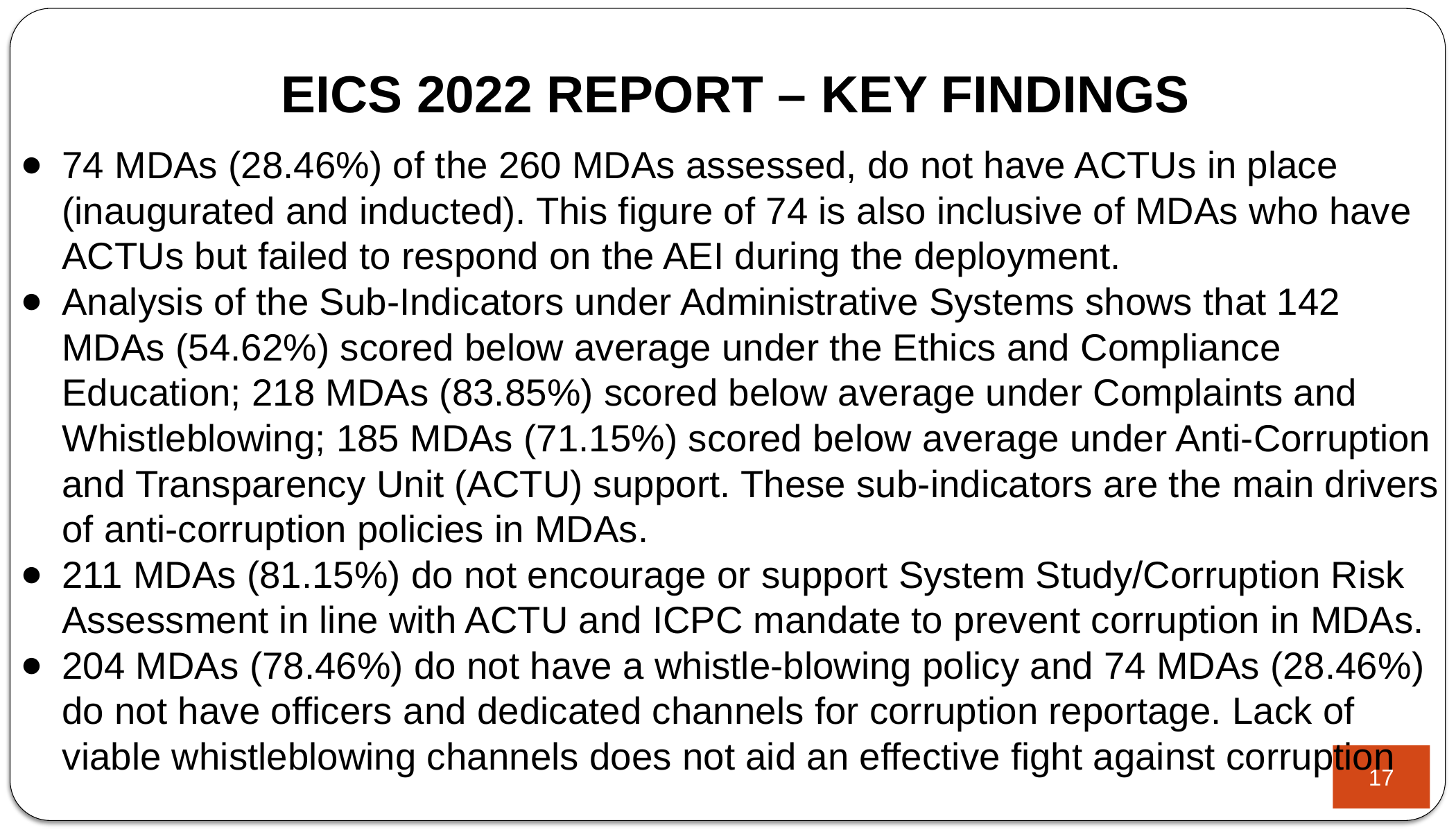

# EICS 2022 REPORT – KEY FINDINGS
74 MDAs (28.46%) of the 260 MDAs assessed, do not have ACTUs in place (inaugurated and inducted). This figure of 74 is also inclusive of MDAs who have ACTUs but failed to respond on the AEI during the deployment.
Analysis of the Sub-Indicators under Administrative Systems shows that 142 MDAs (54.62%) scored below average under the Ethics and Compliance Education; 218 MDAs (83.85%) scored below average under Complaints and Whistleblowing; 185 MDAs (71.15%) scored below average under Anti-Corruption and Transparency Unit (ACTU) support. These sub-indicators are the main drivers of anti-corruption policies in MDAs.
211 MDAs (81.15%) do not encourage or support System Study/Corruption Risk Assessment in line with ACTU and ICPC mandate to prevent corruption in MDAs.
204 MDAs (78.46%) do not have a whistle-blowing policy and 74 MDAs (28.46%) do not have officers and dedicated channels for corruption reportage. Lack of viable whistleblowing channels does not aid an effective fight against corruption
17